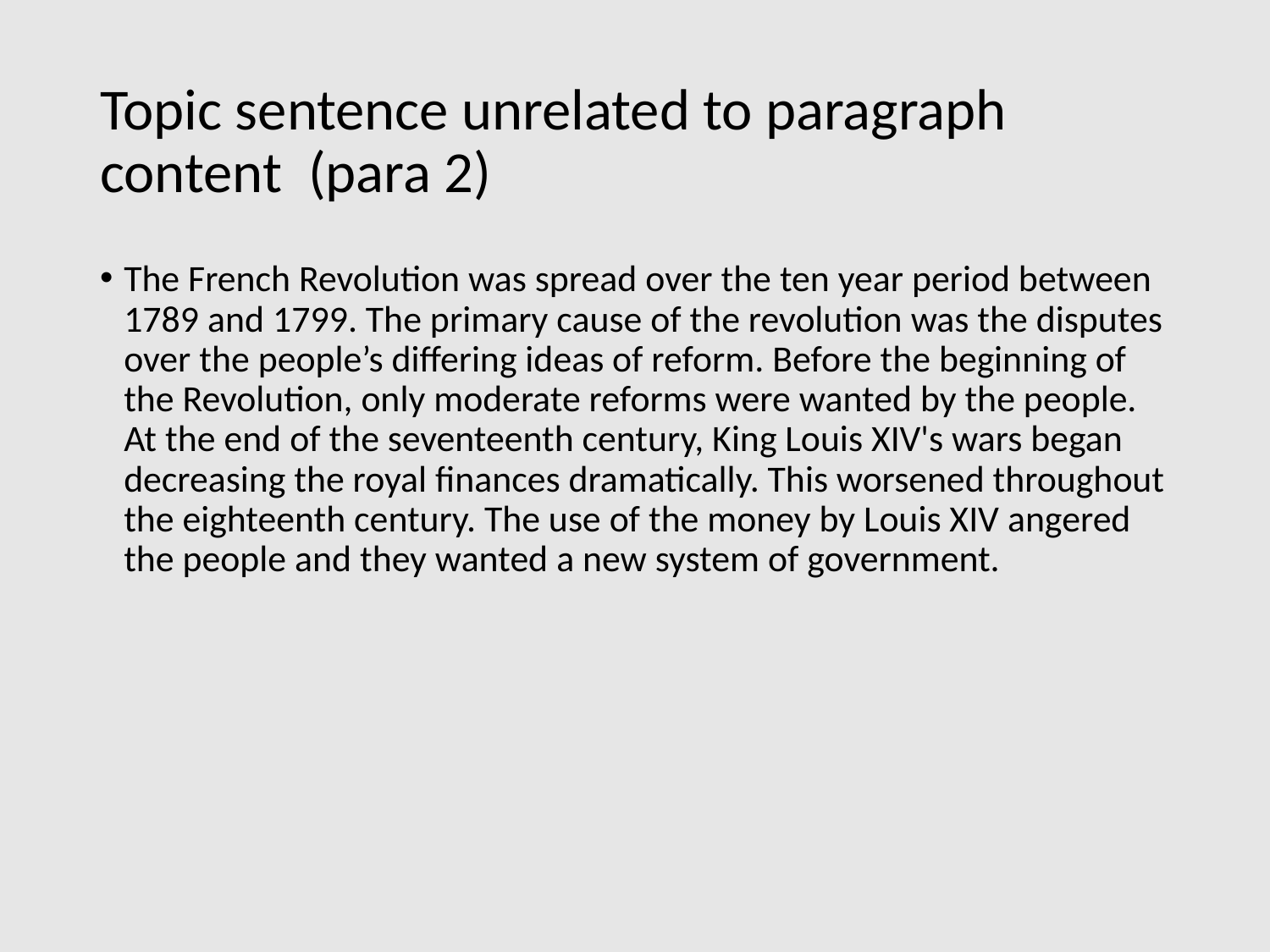

# Topic sentence unrelated to paragraph content  (para 2)
The French Revolution was spread over the ten year period between 1789 and 1799. The primary cause of the revolution was the disputes over the people’s differing ideas of reform. Before the beginning of the Revolution, only moderate reforms were wanted by the people. At the end of the seventeenth century, King Louis XIV's wars began decreasing the royal finances dramatically. This worsened throughout the eighteenth century. The use of the money by Louis XIV angered the people and they wanted a new system of government.